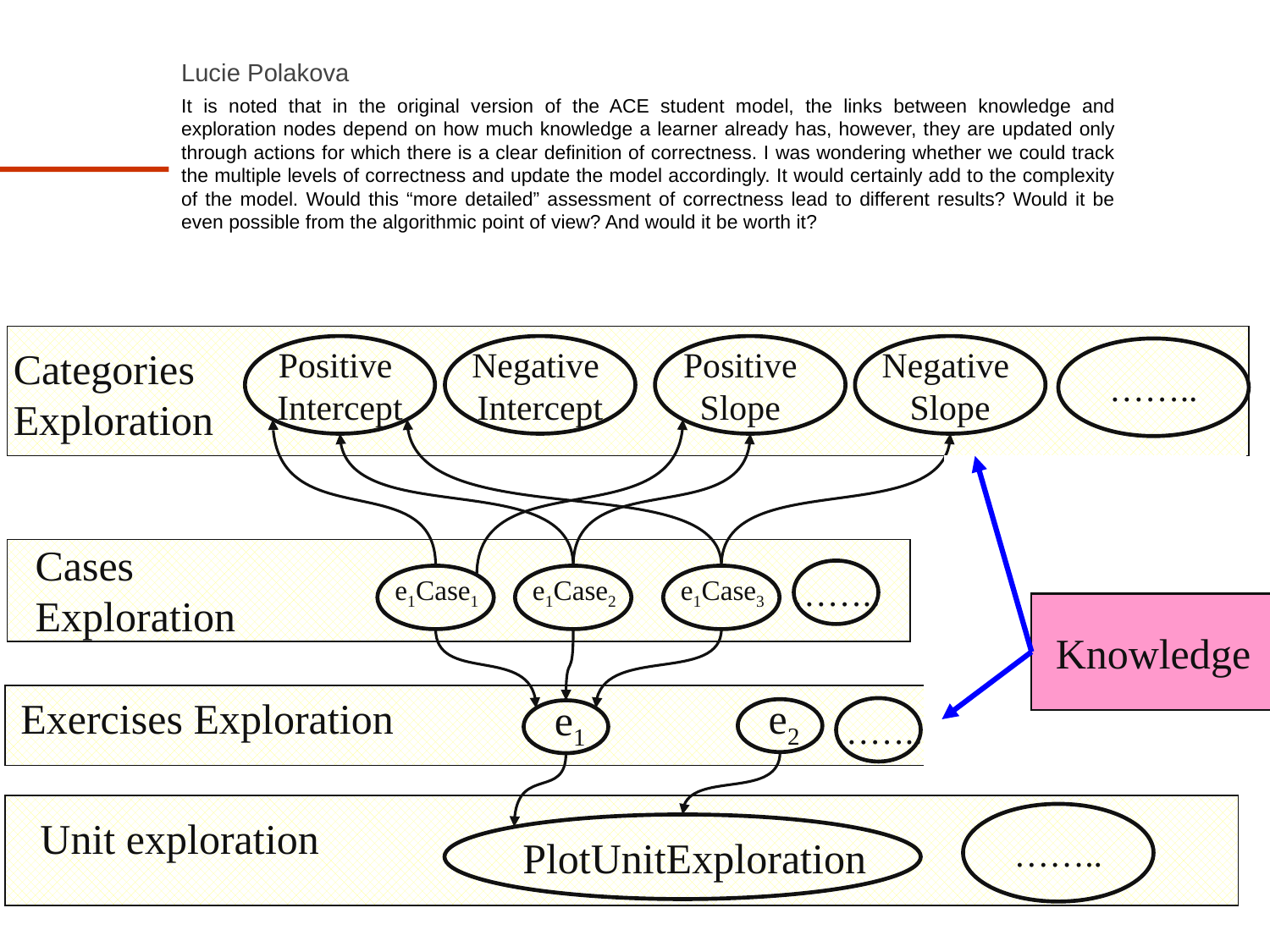

Lucie Polakova
It is noted that in the original version of the ACE student model, the links between knowledge and exploration nodes depend on how much knowledge a learner already has, however, they are updated only through actions for which there is a clear definition of correctness. I was wondering whether we could track the multiple levels of correctness and update the model accordingly. It would certainly add to the complexity of the model. Would this “more detailed” assessment of correctness lead to different results? Would it be even possible from the algorithmic point of view? And would it be worth it?

Categories
Exploration
Positive
Intercept
Negative
Intercept
Positive
Slope

Negative
Slope
……..

Correct
Behaviour
Cases
Exploration

……..

e1Case1

e1Case2

e1Case3

Knowledge
Knowledge

Exercises Exploration
e2
e1
……..

……..
Unit exploration

PlotUnitExploration